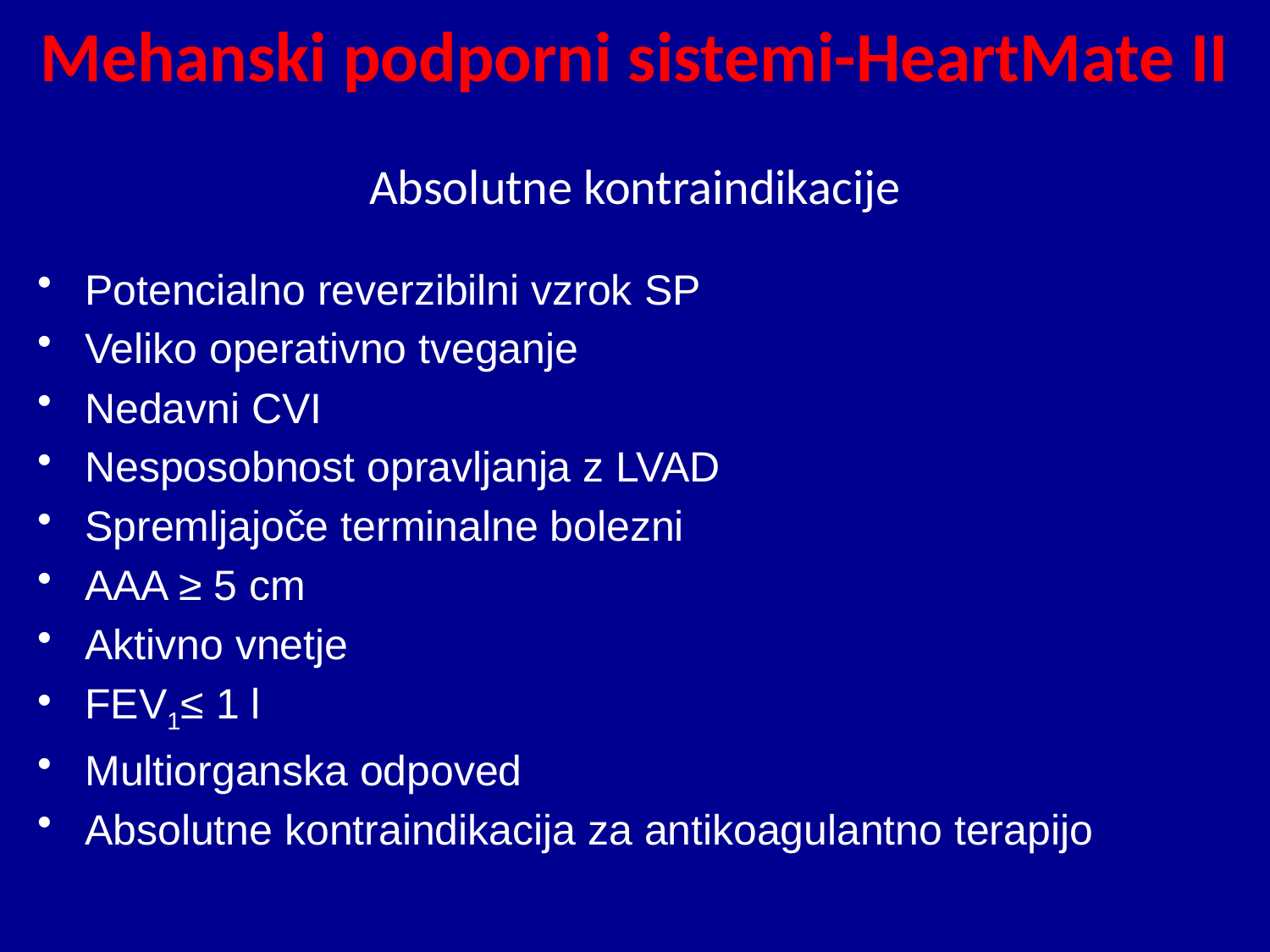

Mehanski podporni sistemi-HeartMate II

Absolutne kontraindikacije

Potencialno reverzibilni vzrok SP
Veliko operativno tveganje
Nedavni CVI
Nesposobnost opravljanja z LVAD
Spremljajoče terminalne bolezni
AAA ≥ 5 cm
Aktivno vnetje
FEV1≤ 1 l
Multiorganska odpoved
Absolutne kontraindikacija za antikoagulantno terapijo